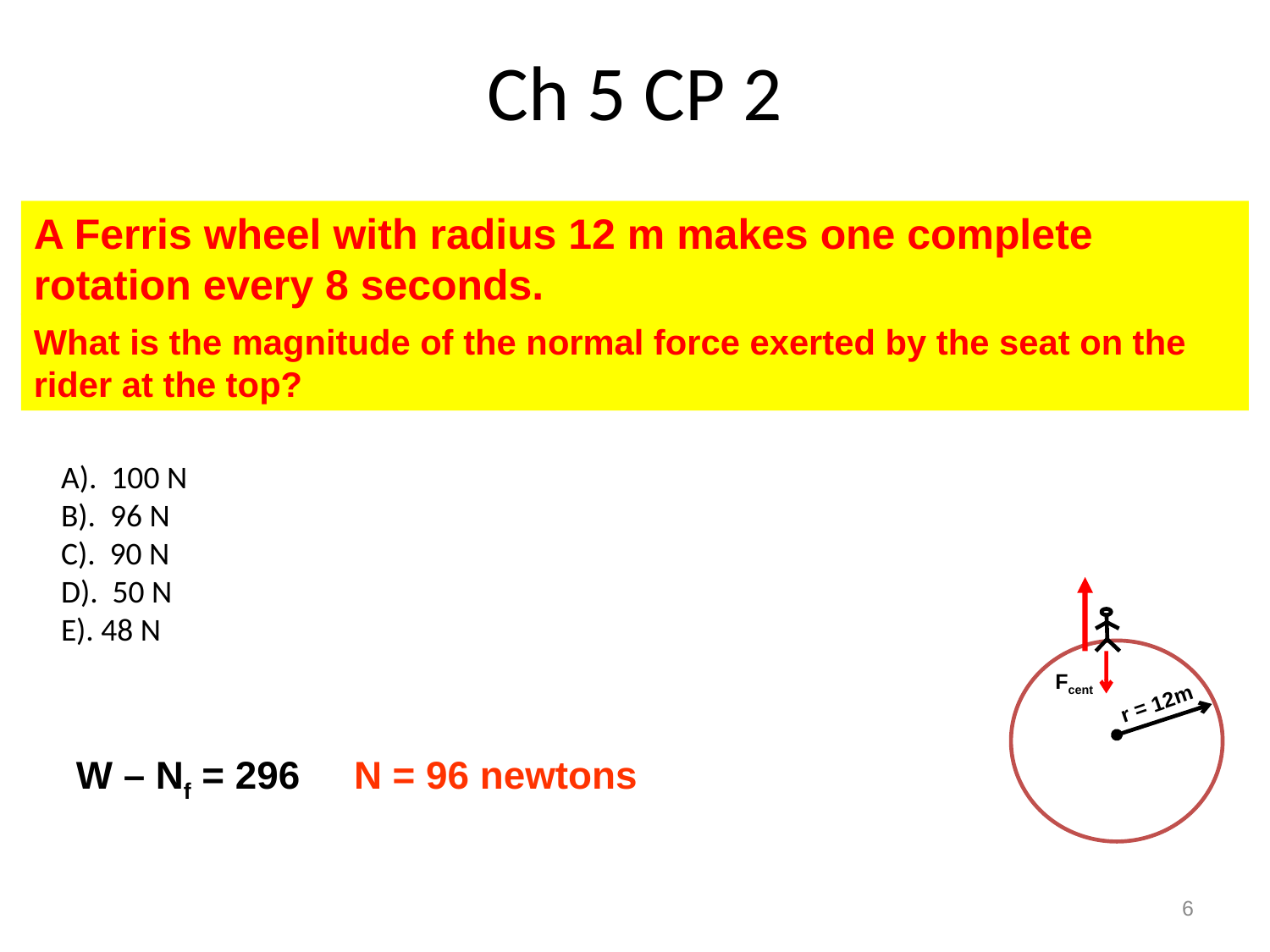

# Ch 5 CP 2
A Ferris wheel with radius 12 m makes one complete rotation every 8 seconds.
What is the magnitude of the normal force exerted by the seat on the rider at the top?
A).  100 N
B).  96 N
C).  90 N
D).  50 N
E). 48 N

Fcent
r = 12m

W – Nf = 296     N = 96 newtons
6